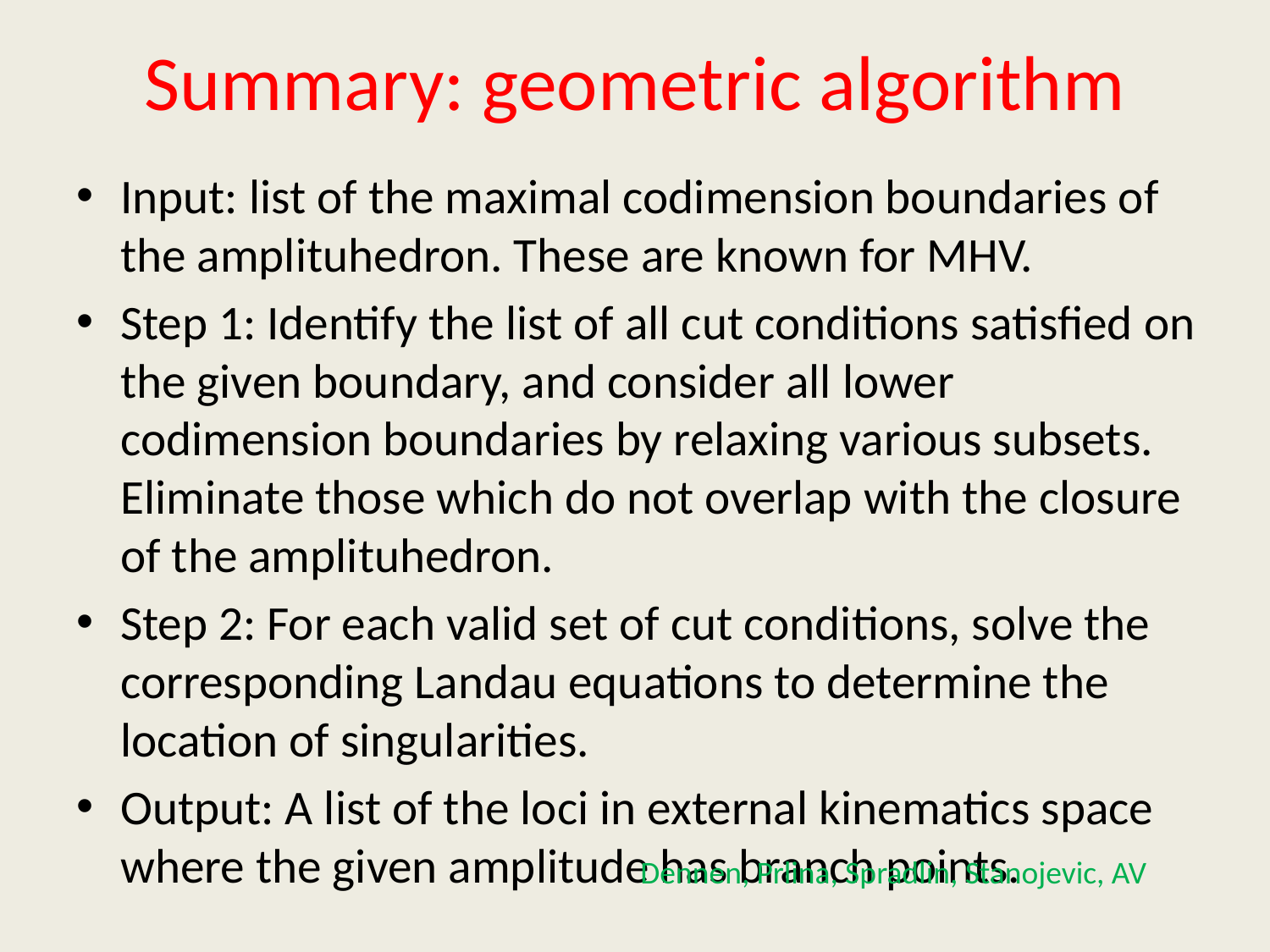

# Summary: geometric algorithm
Input: list of the maximal codimension boundaries of the amplituhedron. These are known for MHV.
Step 1: Identify the list of all cut conditions satisfied on the given boundary, and consider all lower codimension boundaries by relaxing various subsets. Eliminate those which do not overlap with the closure of the amplituhedron.
Step 2: For each valid set of cut conditions, solve the corresponding Landau equations to determine the location of singularities.
Output: A list of the loci in external kinematics space where the given amplitude has branch points.
Dennen, Prlina, Spradlin, Stanojevic, AV